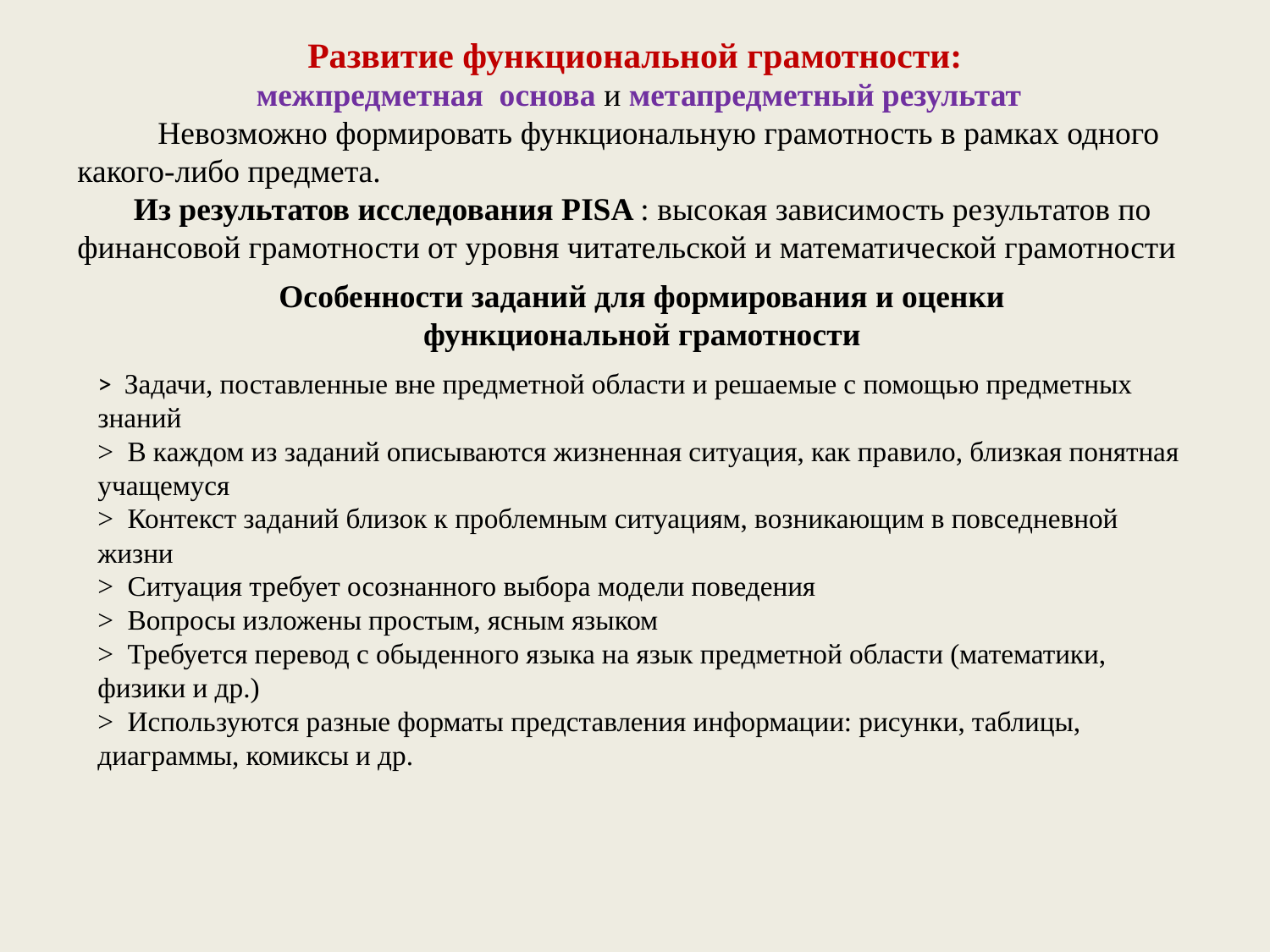

Развитие функциональной грамотности:
 межпредметная  основа и метапредметный результат
          Невозможно формировать функциональную грамотность в рамках одного какого-либо предмета.
       Из результатов исследования PISA : высокая зависимость результатов по финансовой грамотности от уровня читательской и математической грамотности
Особенности заданий для формирования и оценки
функциональной грамотности
>  Задачи, поставленные вне предметной области и решаемые с помощью предметных знаний
>  В каждом из заданий описываются жизненная ситуация, как правило, близкая понятная учащемуся
>  Контекст заданий близок к проблемным ситуациям, возникающим в повседневной жизни
>  Ситуация требует осознанного выбора модели поведения
>  Вопросы изложены простым, ясным языком
>  Требуется перевод с обыденного языка на язык предметной области (математики, физики и др.)
>  Используются разные форматы представления информации: рисунки, таблицы, диаграммы, комиксы и др.